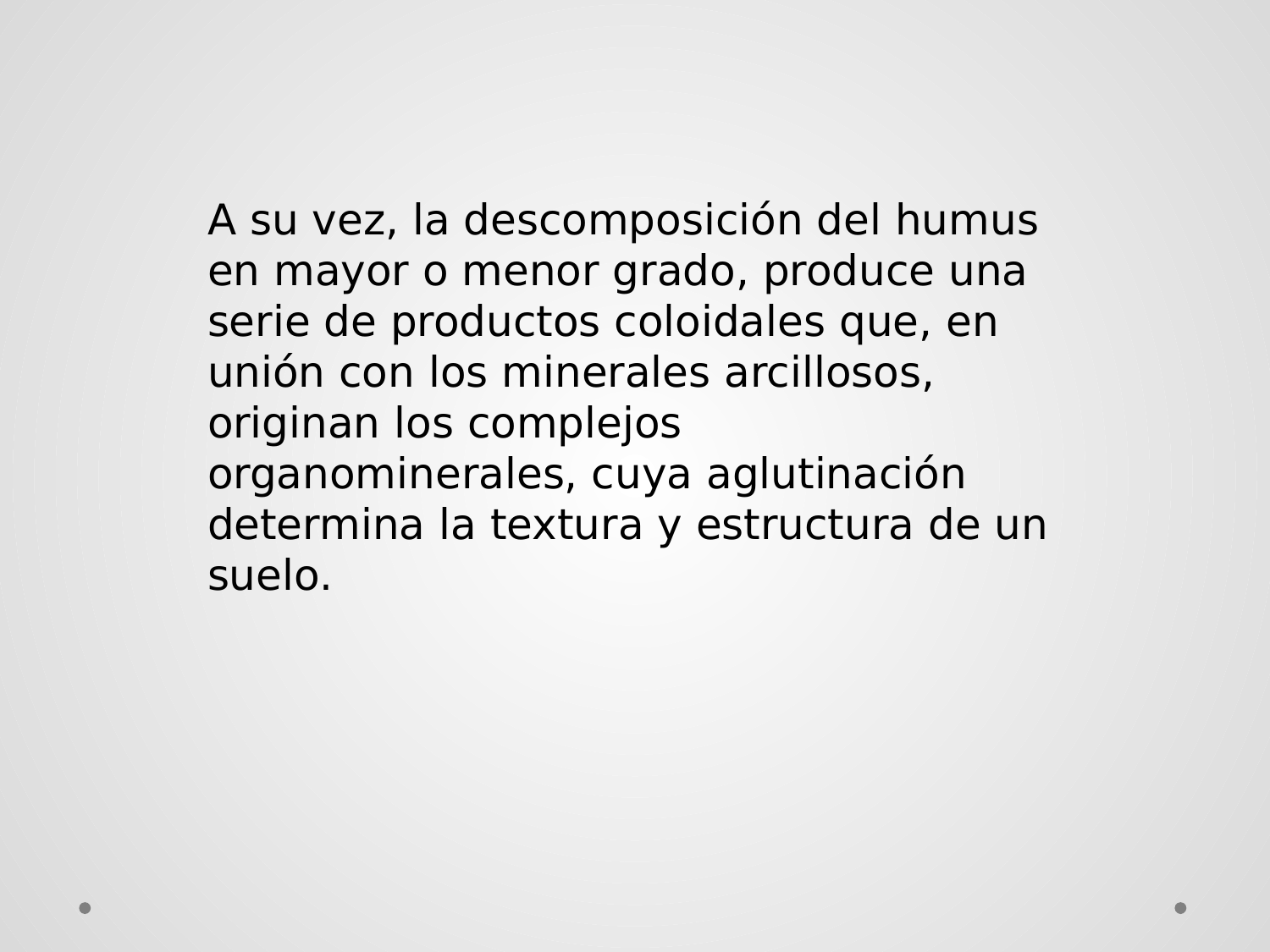

A su vez, la descomposición del humus en mayor o menor grado, produce una serie de productos coloidales que, en unión con los minerales arcillosos, originan los complejos organominerales, cuya aglutinación determina la textura y estructura de un suelo.